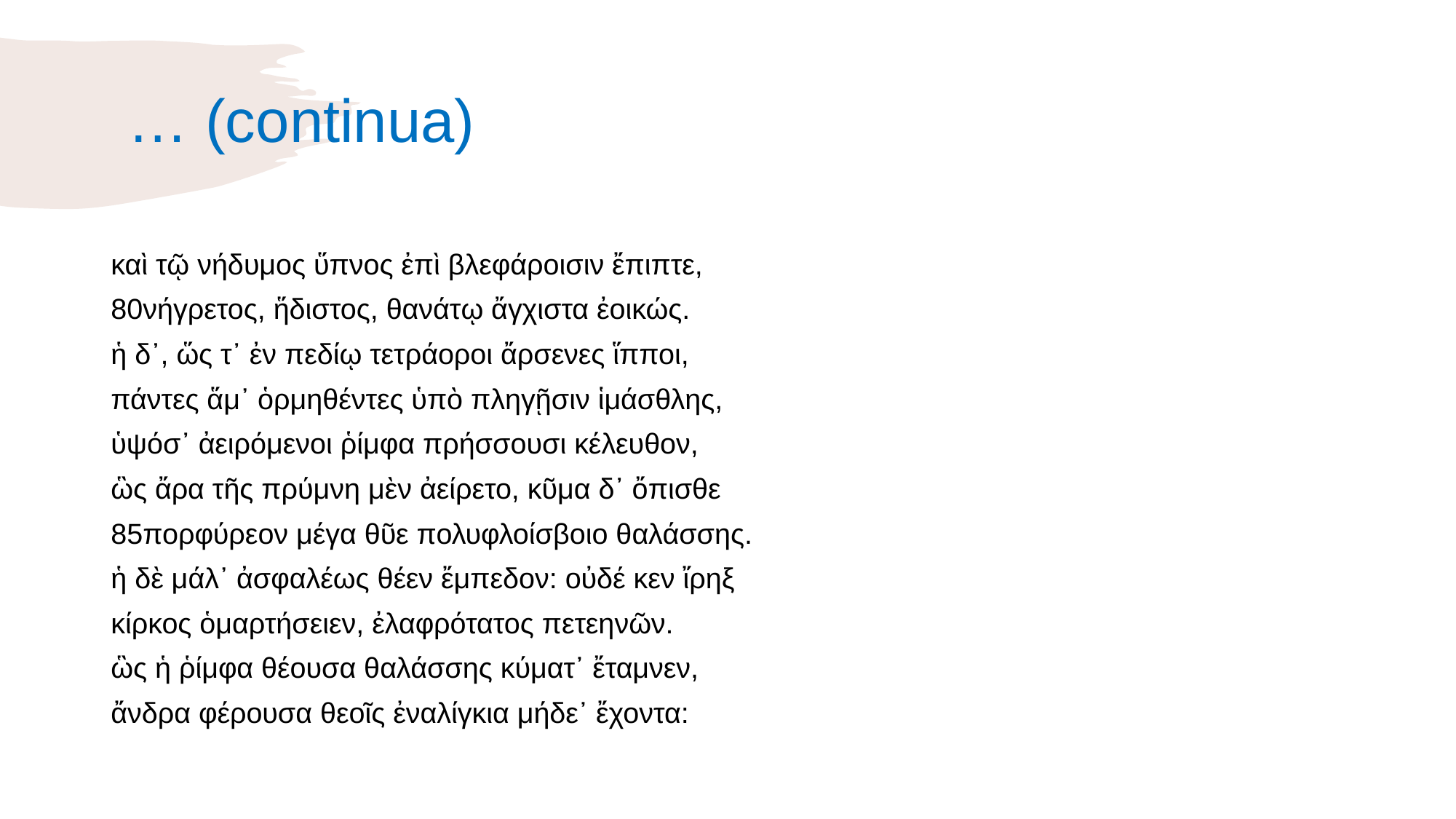

# … (continua)
καὶ τῷ νήδυμος ὕπνος ἐπὶ βλεφάροισιν ἔπιπτε,
80νήγρετος, ἥδιστος, θανάτῳ ἄγχιστα ἐοικώς.
ἡ δ᾽, ὥς τ᾽ ἐν πεδίῳ τετράοροι ἄρσενες ἵπποι,
πάντες ἅμ᾽ ὁρμηθέντες ὑπὸ πληγῇσιν ἱμάσθλης,
ὑψόσ᾽ ἀειρόμενοι ῥίμφα πρήσσουσι κέλευθον,
ὣς ἄρα τῆς πρύμνη μὲν ἀείρετο, κῦμα δ᾽ ὄπισθε
85πορφύρεον μέγα θῦε πολυφλοίσβοιο θαλάσσης.
ἡ δὲ μάλ᾽ ἀσφαλέως θέεν ἔμπεδον: οὐδέ κεν ἴρηξ
κίρκος ὁμαρτήσειεν, ἐλαφρότατος πετεηνῶν.
ὣς ἡ ῥίμφα θέουσα θαλάσσης κύματ᾽ ἔταμνεν,
ἄνδρα φέρουσα θεοῖς ἐναλίγκια μήδε᾽ ἔχοντα: